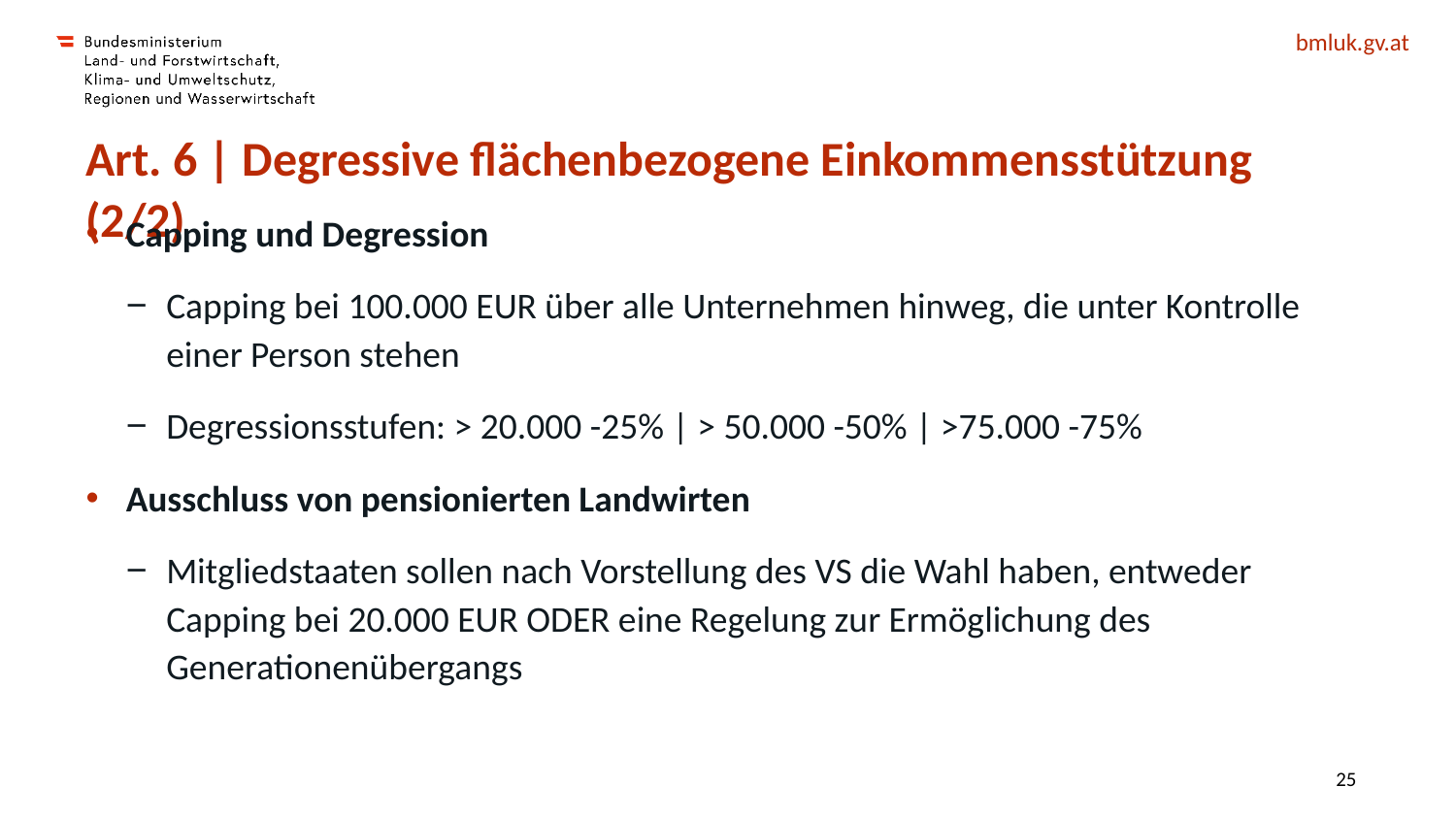

# Art. 6 | Degressive flächenbezogene Einkommensstützung (2/2)
Capping und Degression
Capping bei 100.000 EUR über alle Unternehmen hinweg, die unter Kontrolle einer Person stehen
Degressionsstufen: > 20.000 -25% | > 50.000 -50% | >75.000 -75%
Ausschluss von pensionierten Landwirten
Mitgliedstaaten sollen nach Vorstellung des VS die Wahl haben, entweder Capping bei 20.000 EUR ODER eine Regelung zur Ermöglichung des Generationenübergangs

25